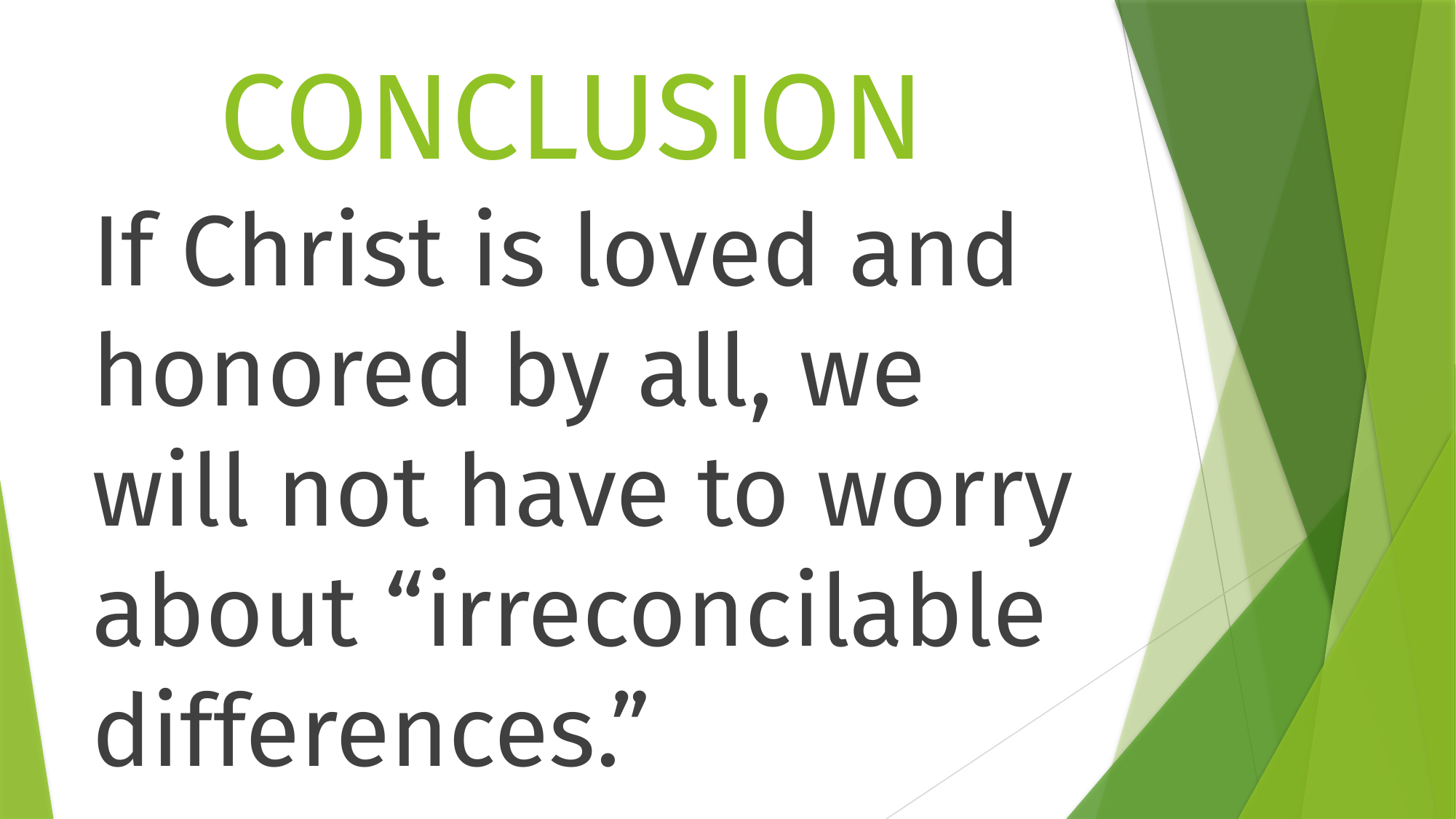

# CONCLUSION
If Christ is loved and honored by all, we will not have to worry about “irreconcilable differences.”